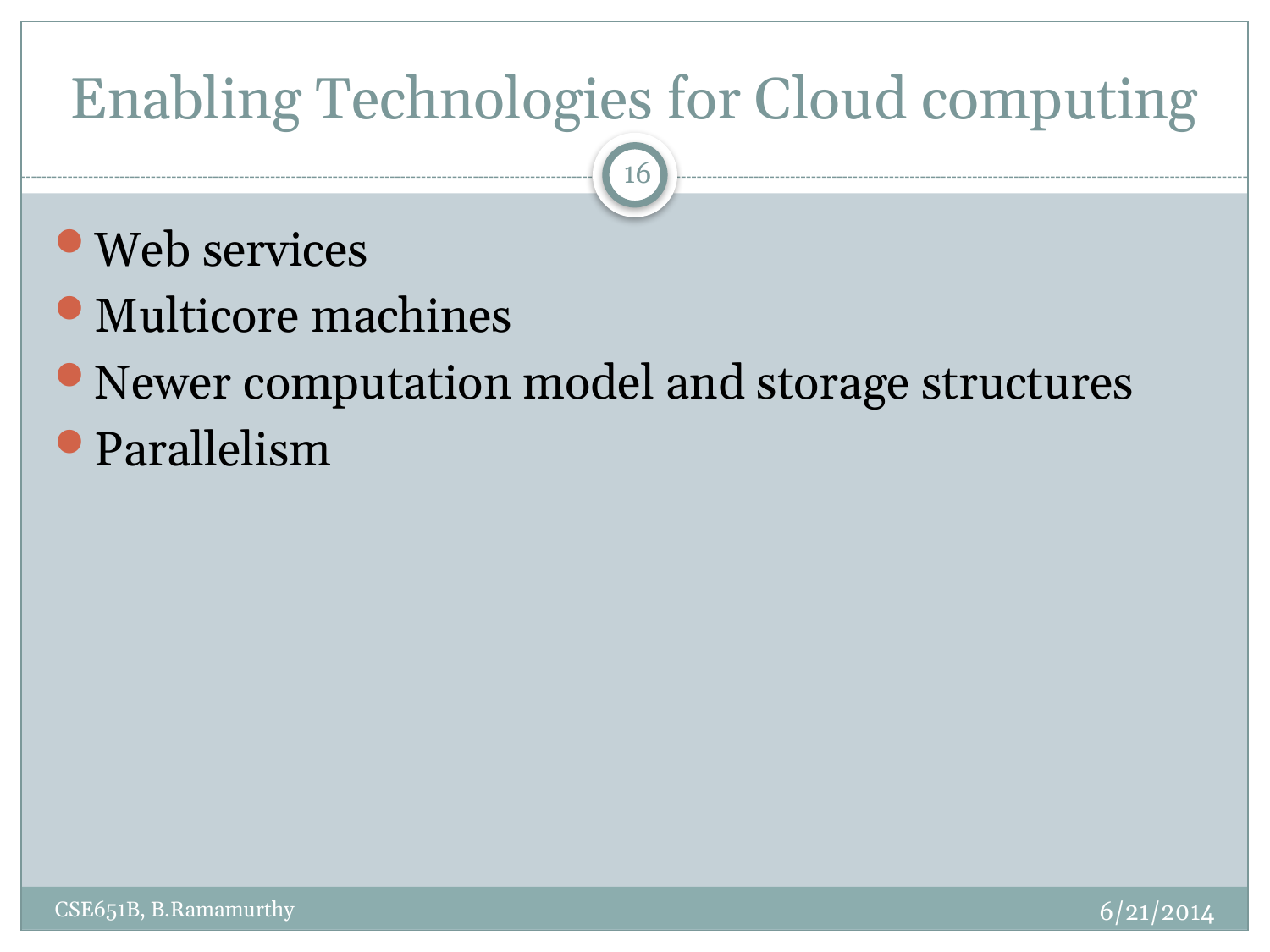

# Enabling Technologies for Cloud computing
16
Web services
Multicore machines
Newer computation model and storage structures
Parallelism

6/21/2014
CSE651B, B.Ramamurthy